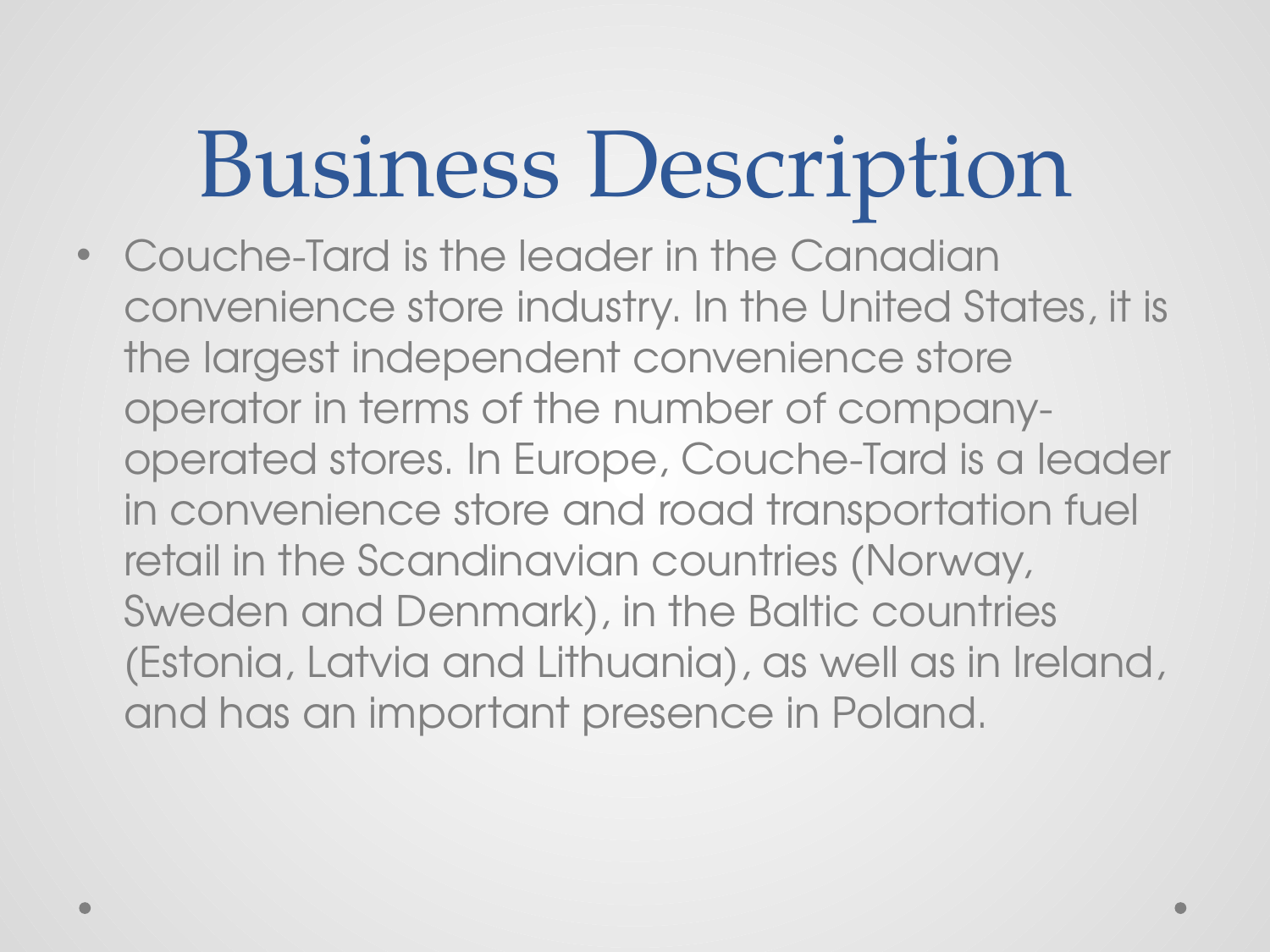

# Business Description
Couche-Tard is the leader in the Canadian convenience store industry. In the United States, it is the largest independent convenience store operator in terms of the number of company-operated stores. In Europe, Couche-Tard is a leader in convenience store and road transportation fuel retail in the Scandinavian countries (Norway, Sweden and Denmark), in the Baltic countries (Estonia, Latvia and Lithuania), as well as in Ireland, and has an important presence in Poland.